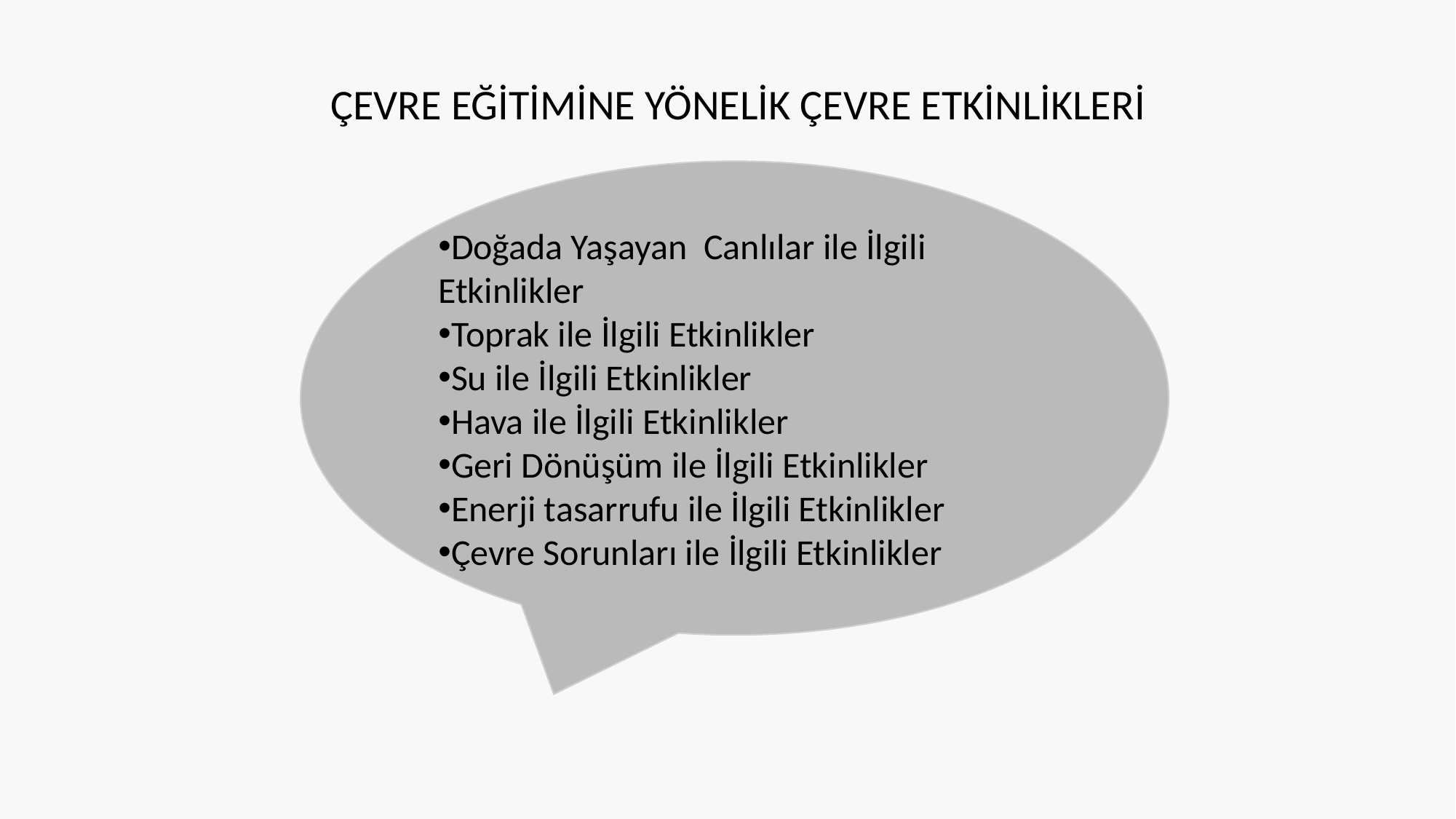

ÇEVRE EĞİTİMİNE YÖNELİK ÇEVRE ETKİNLİKLERİ
Doğada Yaşayan  Canlılar ile İlgili   Etkinlikler
Toprak ile İlgili Etkinlikler
Su ile İlgili Etkinlikler
Hava ile İlgili Etkinlikler
Geri Dönüşüm ile İlgili Etkinlikler
Enerji tasarrufu ile İlgili Etkinlikler
Çevre Sorunları ile İlgili Etkinlikler